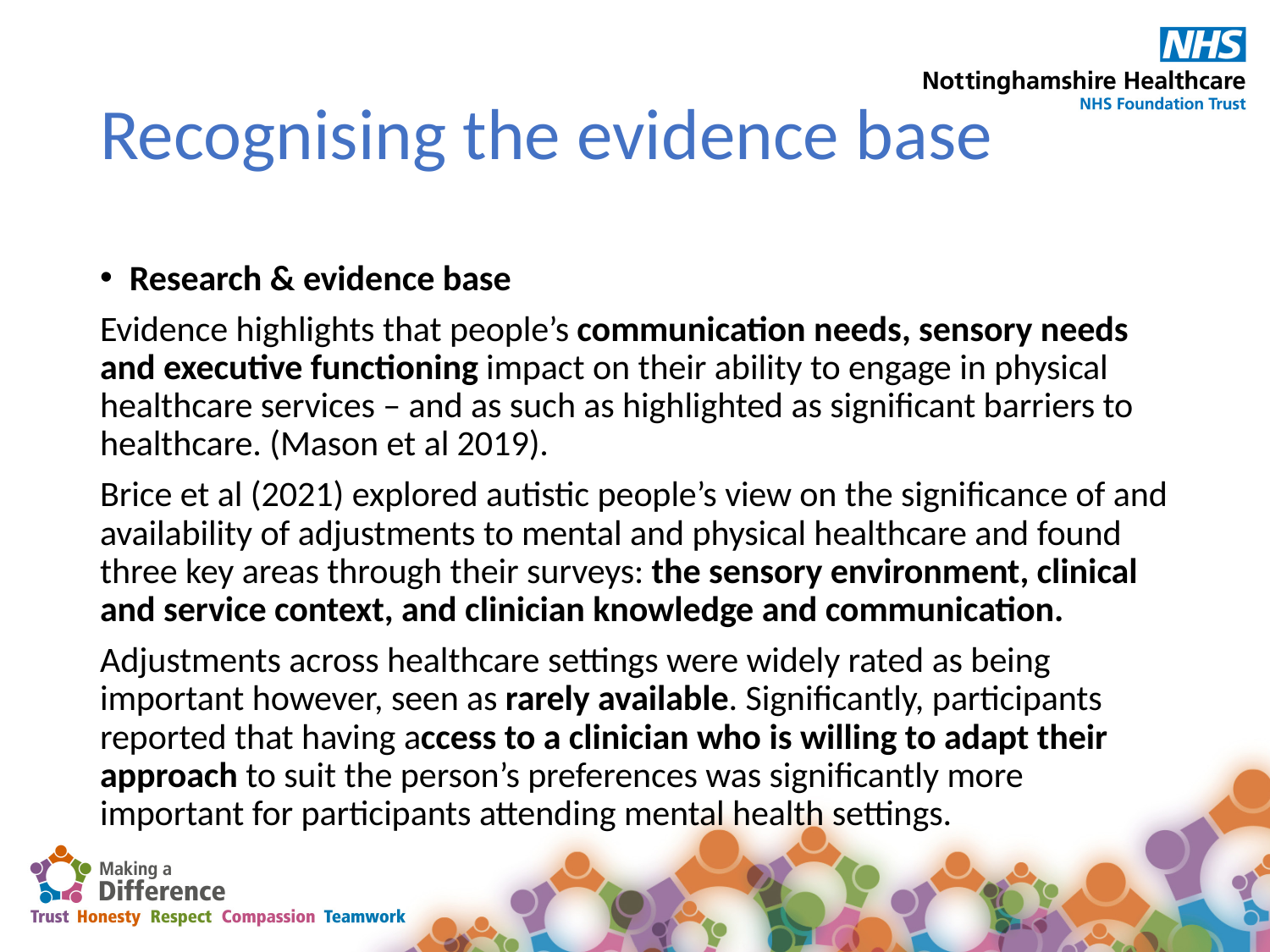

# Recognising the evidence base
Research & evidence base
Evidence highlights that people’s communication needs, sensory needs and executive functioning impact on their ability to engage in physical healthcare services – and as such as highlighted as significant barriers to healthcare. (Mason et al 2019).
Brice et al (2021) explored autistic people’s view on the significance of and availability of adjustments to mental and physical healthcare and found three key areas through their surveys: the sensory environment, clinical and service context, and clinician knowledge and communication.
Adjustments across healthcare settings were widely rated as being important however, seen as rarely available. Significantly, participants reported that having access to a clinician who is willing to adapt their approach to suit the person’s preferences was significantly more important for participants attending mental health settings.